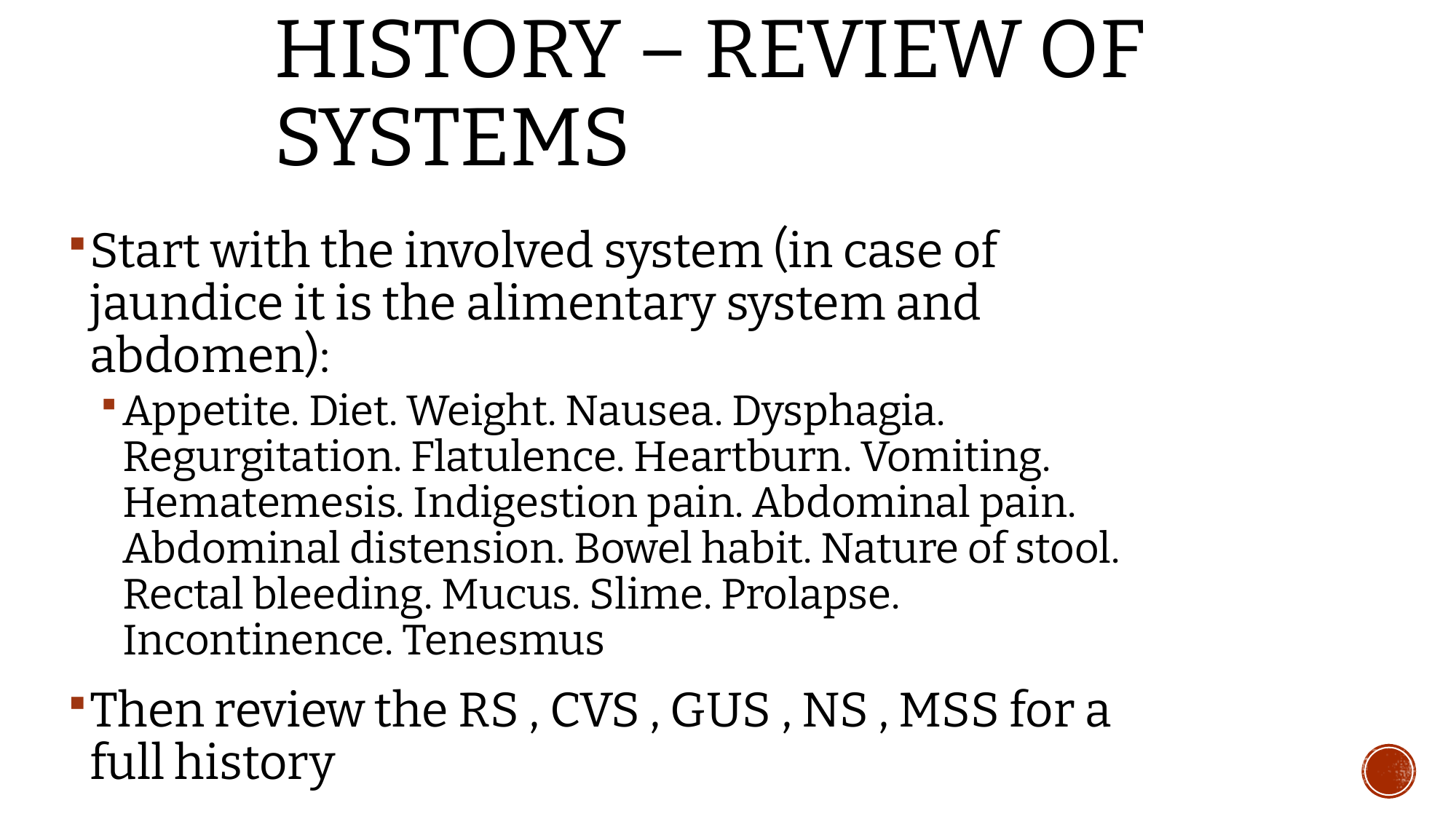

# History – Review of systems
Start with the involved system (in case of jaundice it is the alimentary system and abdomen):
Appetite. Diet. Weight. Nausea. Dysphagia. Regurgitation. Flatulence. Heartburn. Vomiting. Hematemesis. Indigestion pain. Abdominal pain. Abdominal distension. Bowel habit. Nature of stool. Rectal bleeding. Mucus. Slime. Prolapse. Incontinence. Tenesmus
Then review the RS , CVS , GUS , NS , MSS for a full history